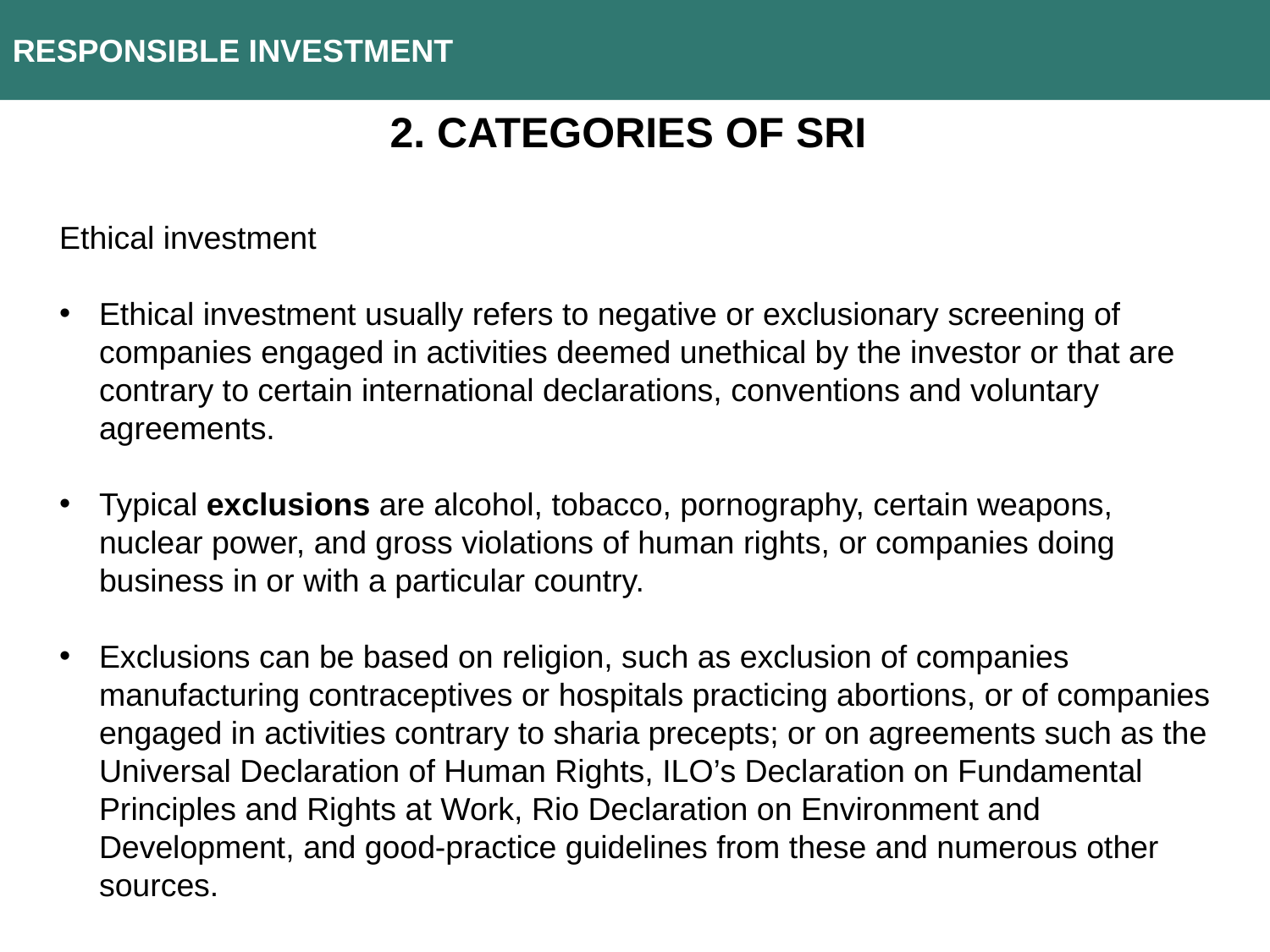

RESPONSIBLE INVESTMENT

2. Categories of SRI
Ethical investment

Ethical investment usually refers to negative or exclusionary screening of companies engaged in activities deemed unethical by the investor or that are contrary to certain international declarations, conventions and voluntary agreements.

Typical exclusions are alcohol, tobacco, pornography, certain weapons, nuclear power, and gross violations of human rights, or companies doing business in or with a particular country.

Exclusions can be based on religion, such as exclusion of companies manufacturing contraceptives or hospitals practicing abortions, or of companies engaged in activities contrary to sharia precepts; or on agreements such as the Universal Declaration of Human Rights, ILO’s Declaration on Fundamental Principles and Rights at Work, Rio Declaration on Environment and Development, and good-practice guidelines from these and numerous other sources.